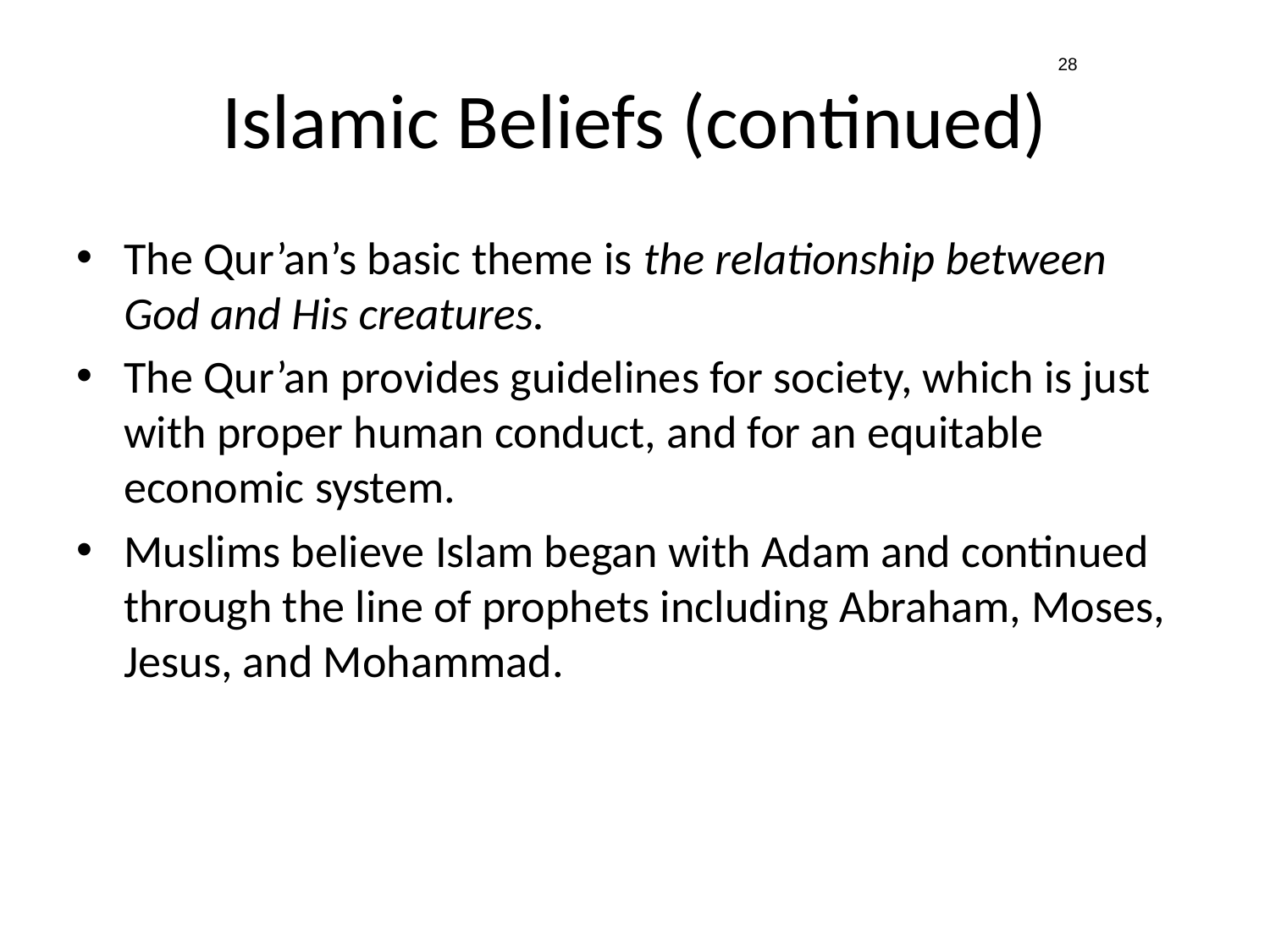

28
# Islamic Beliefs (continued)
The Qur’an’s basic theme is the relationship between God and His creatures.
The Qur’an provides guidelines for society, which is just with proper human conduct, and for an equitable economic system.
Muslims believe Islam began with Adam and continued through the line of prophets including Abraham, Moses, Jesus, and Mohammad.